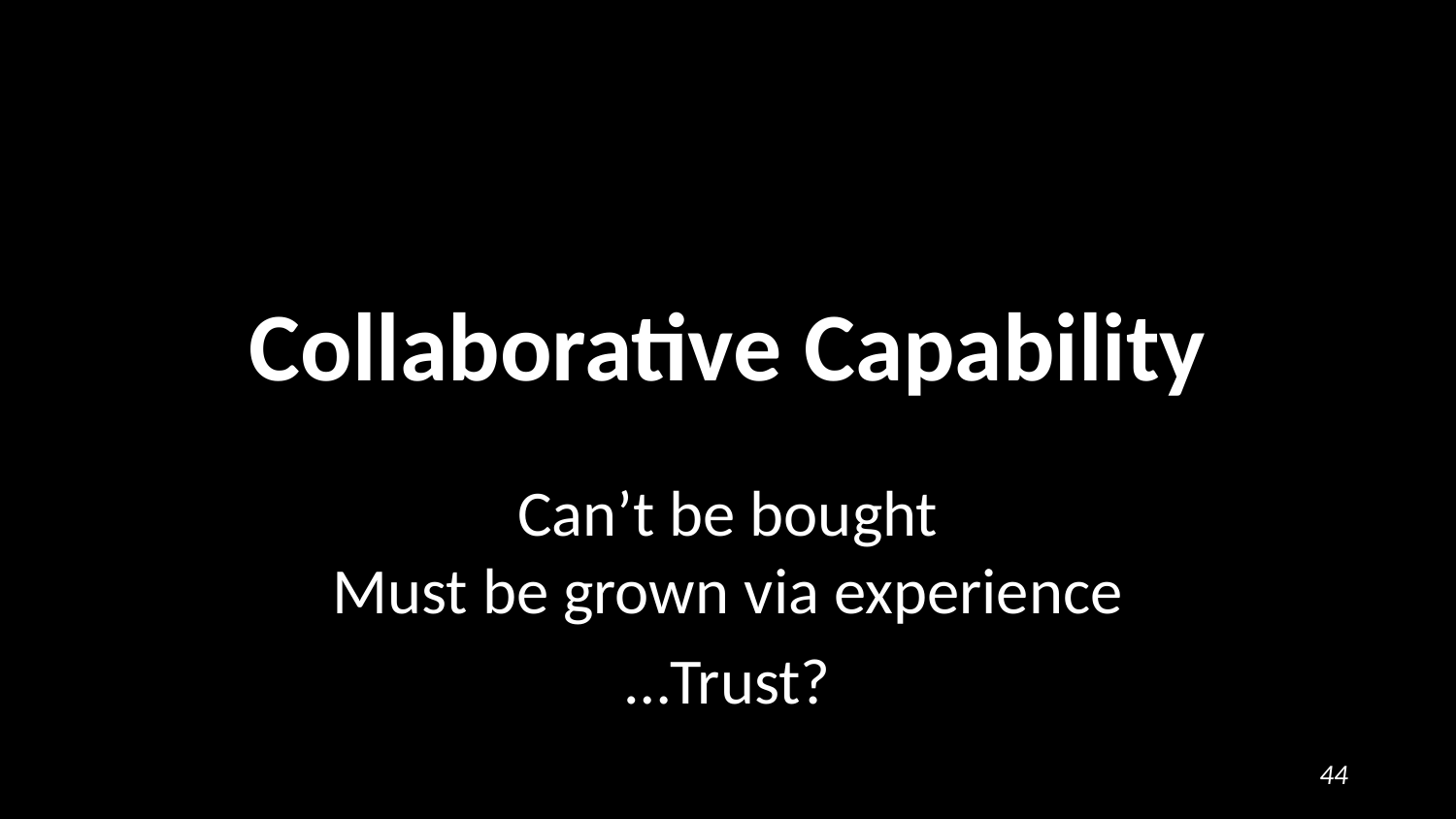

# Collaborative Capability
Can’t be bought
Must be grown via experience
…Trust?